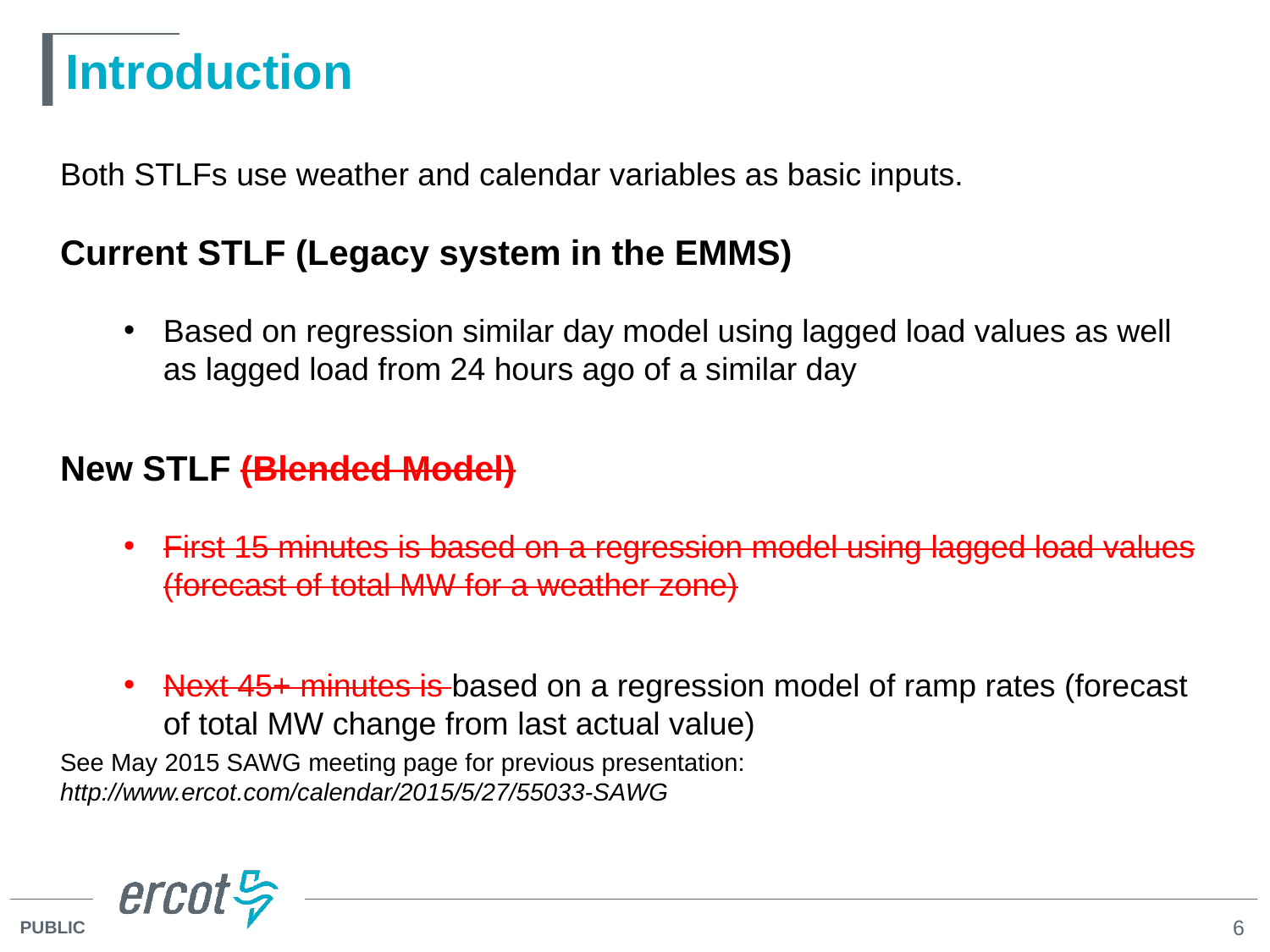

# Introduction
Both STLFs use weather and calendar variables as basic inputs.

Current STLF (Legacy system in the EMMS)

Based on regression similar day model using lagged load values as well as lagged load from 24 hours ago of a similar day

New STLF (Blended Model)

First 15 minutes is based on a regression model using lagged load values (forecast of total MW for a weather zone)

Next 45+ minutes is based on a regression model of ramp rates (forecast of total MW change from last actual value)

See May 2015 SAWG meeting page for previous presentation: http://www.ercot.com/calendar/2015/5/27/55033-SAWG